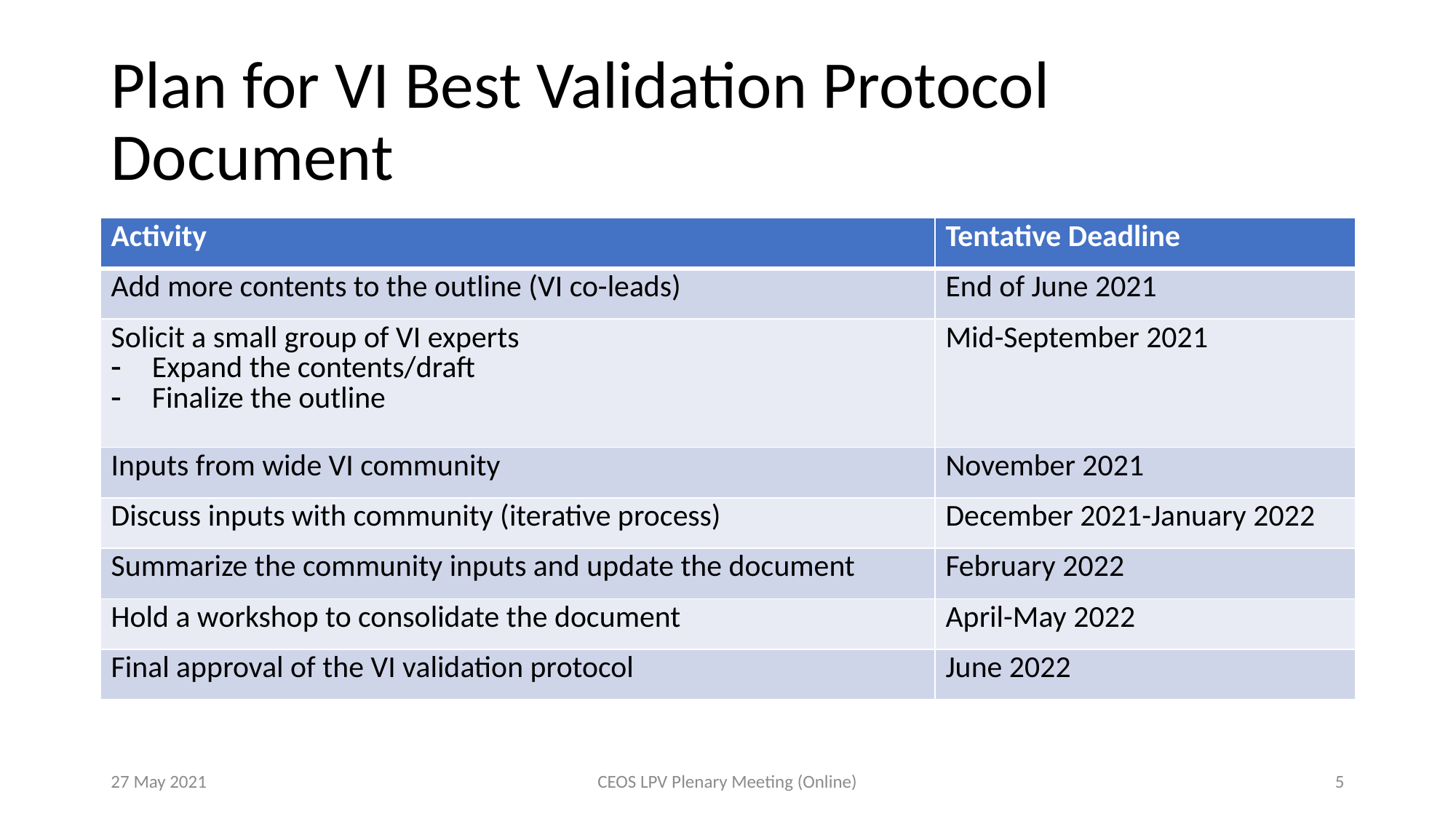

# Plan for VI Best Validation Protocol Document
| Activity | Tentative Deadline |
| --- | --- |
| Add more contents to the outline (VI co-leads) | End of June 2021 |
| Solicit a small group of VI experts Expand the contents/draft Finalize the outline | Mid-September 2021 |
| Inputs from wide VI community | November 2021 |
| Discuss inputs with community (iterative process) | December 2021-January 2022 |
| Summarize the community inputs and update the document | February 2022 |
| Hold a workshop to consolidate the document | April-May 2022 |
| Final approval of the VI validation protocol | June 2022 |
27 May 2021
CEOS LPV Plenary Meeting (Online)
5